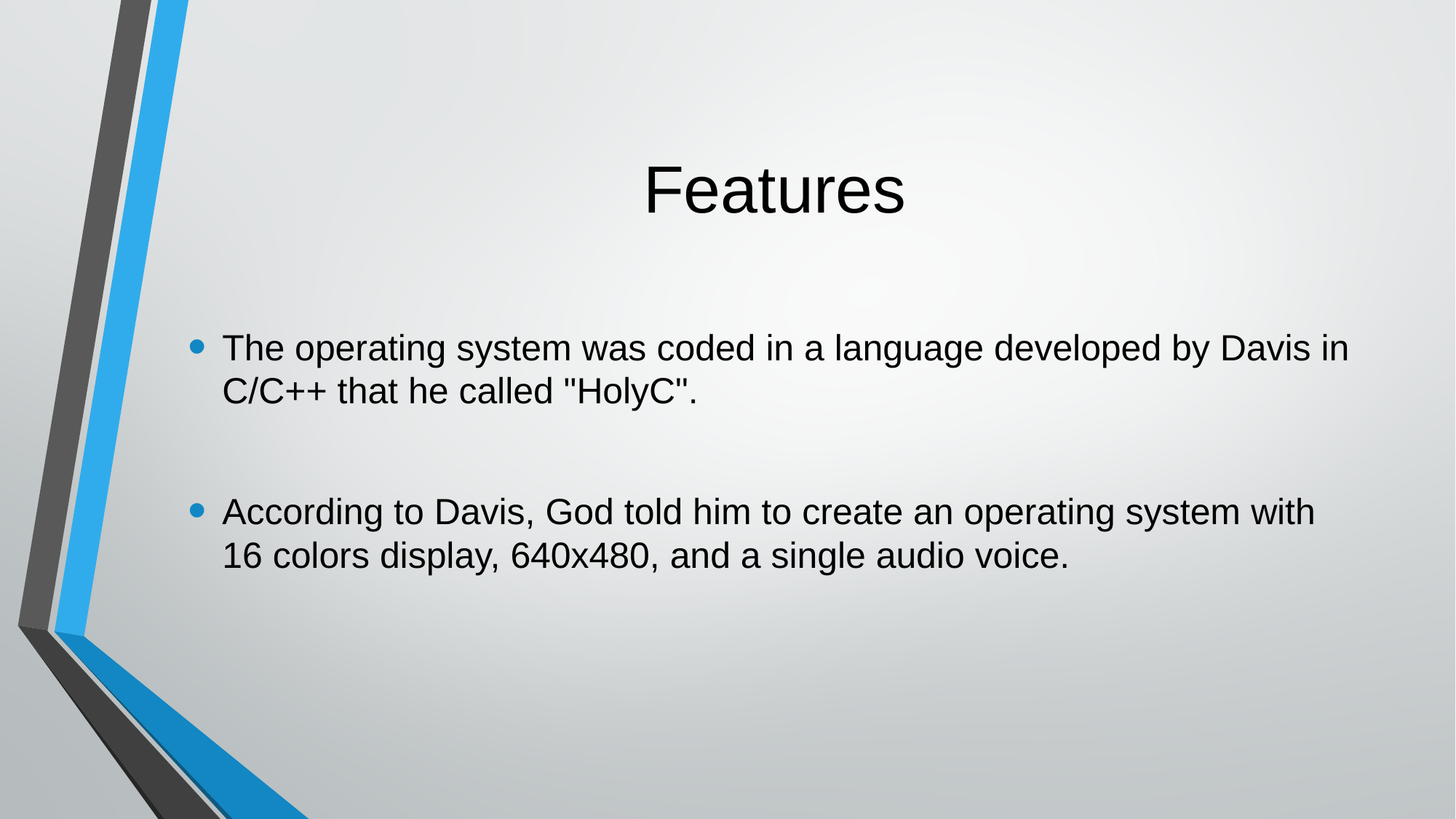

# Features
The operating system was coded in a language developed by Davis in C/C++ that he called "HolyC".

According to Davis, God told him to create an operating system with 16 colors display, 640x480, and a single audio voice.